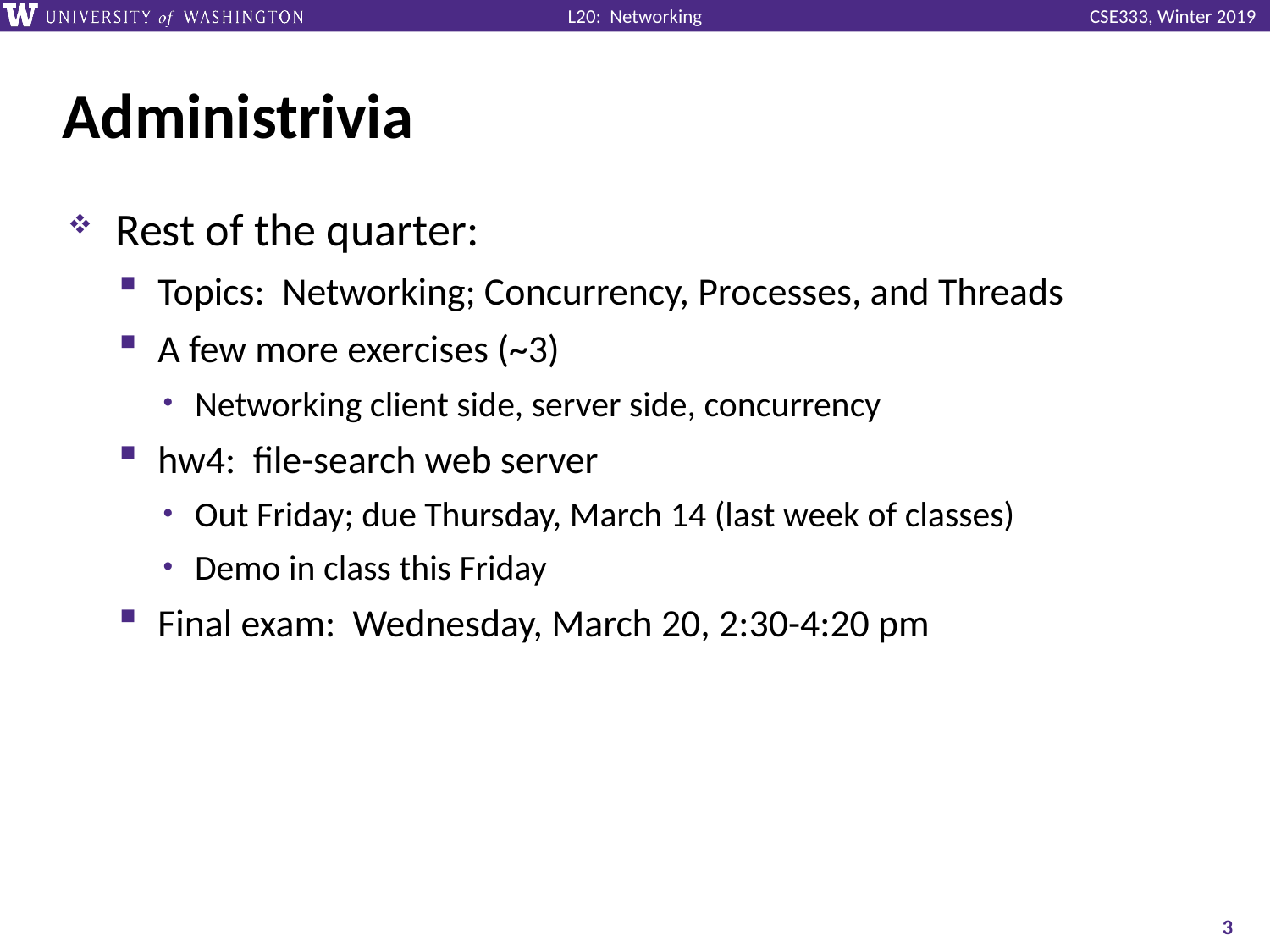

# Administrivia
Rest of the quarter:
Topics:  Networking; Concurrency, Processes, and Threads
A few more exercises (~3)
Networking client side, server side, concurrency
hw4:  file-search web server
Out Friday; due Thursday, March 14 (last week of classes)
Demo in class this Friday
Final exam:  Wednesday, March 20, 2:30-4:20 pm

3